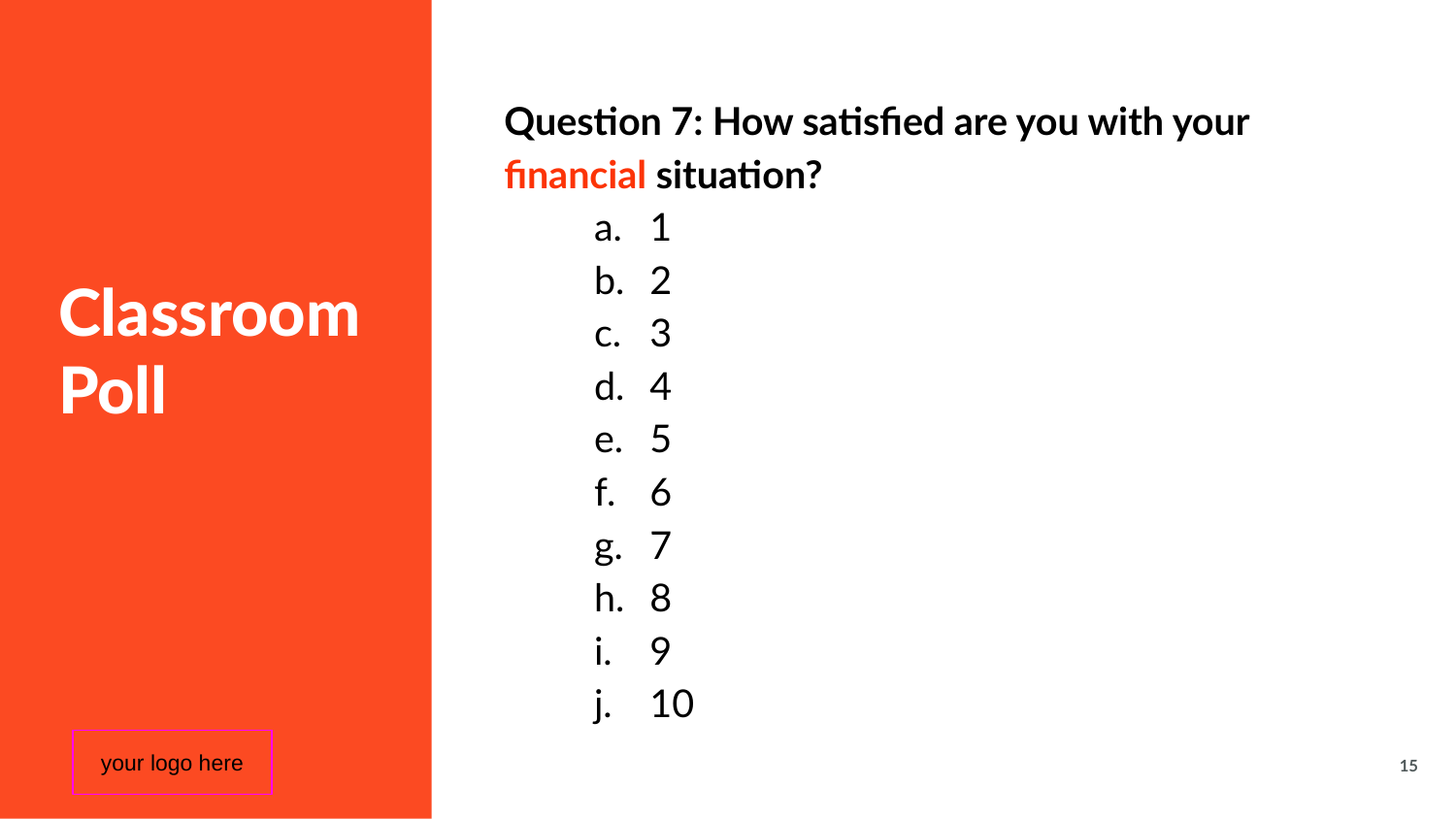

Classroom Poll

Question 7: How satisfied are you with your financial situation?
1
2
3
4
5
6
7
8
9
10
your logo here
15